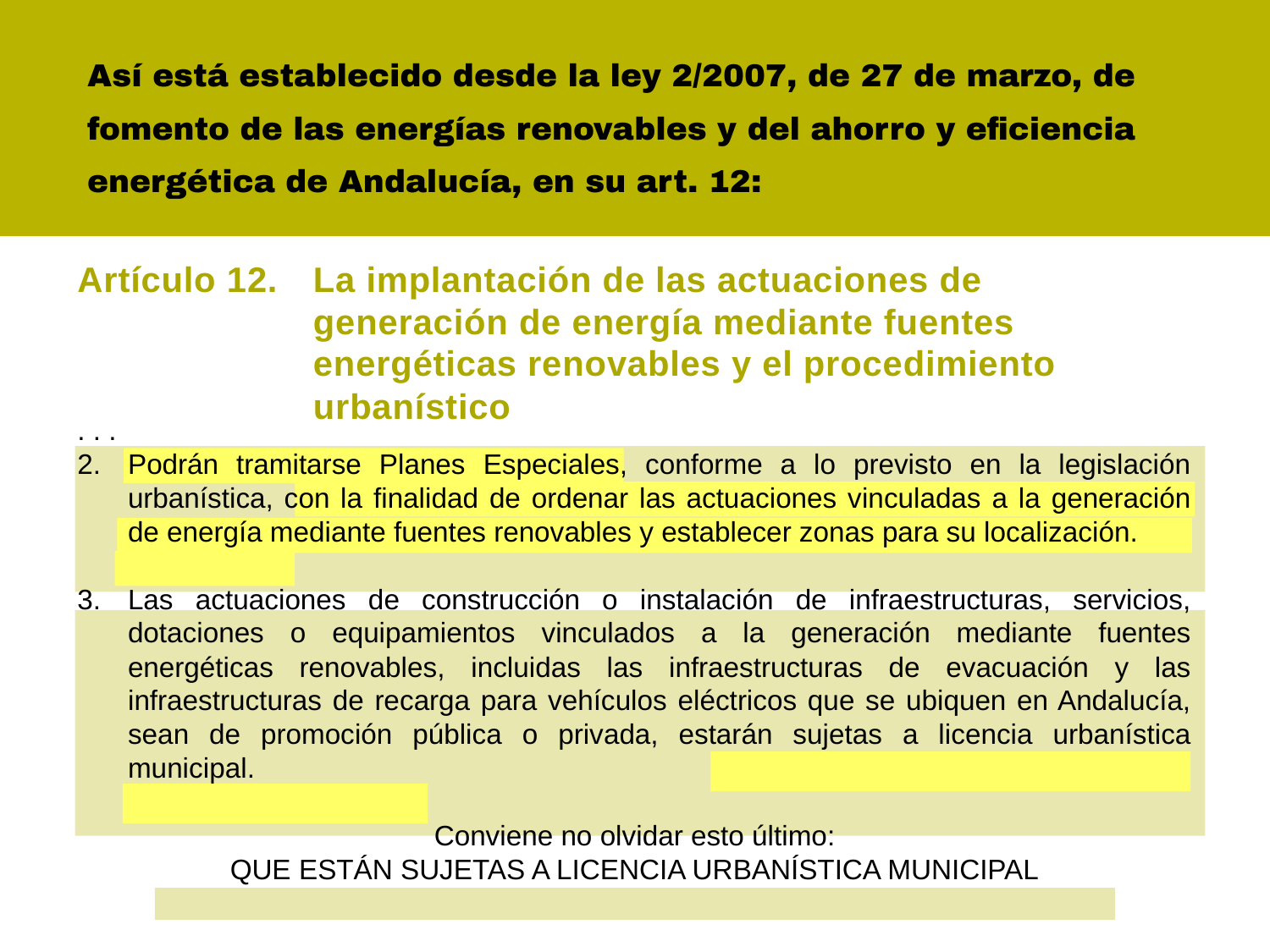

Así está establecido desde la ley 2/2007, de 27 de marzo, de fomento de las energías renovables y del ahorro y eficiencia energética de Andalucía, en su art. 12:
Artículo 12. 	La implantación de las actuaciones de generación de energía mediante fuentes energéticas renovables y el procedimiento urbanístico
. . .
2.	Podrán tramitarse Planes Especiales, conforme a lo previsto en la legislación urbanística, con la finalidad de ordenar las actuaciones vinculadas a la generación de energía mediante fuentes renovables y establecer zonas para su localización.

Las actuaciones de construcción o instalación de infraestructuras, servicios, dotaciones o equipamientos vinculados a la generación mediante fuentes energéticas renovables, incluidas las infraestructuras de evacuación y las infraestructuras de recarga para vehículos eléctricos que se ubiquen en Andalucía, sean de promoción pública o privada, estarán sujetas a licencia urbanística municipal.

Conviene no olvidar esto último:
QUE ESTÁN SUJETAS A LICENCIA URBANÍSTICA MUNICIPAL